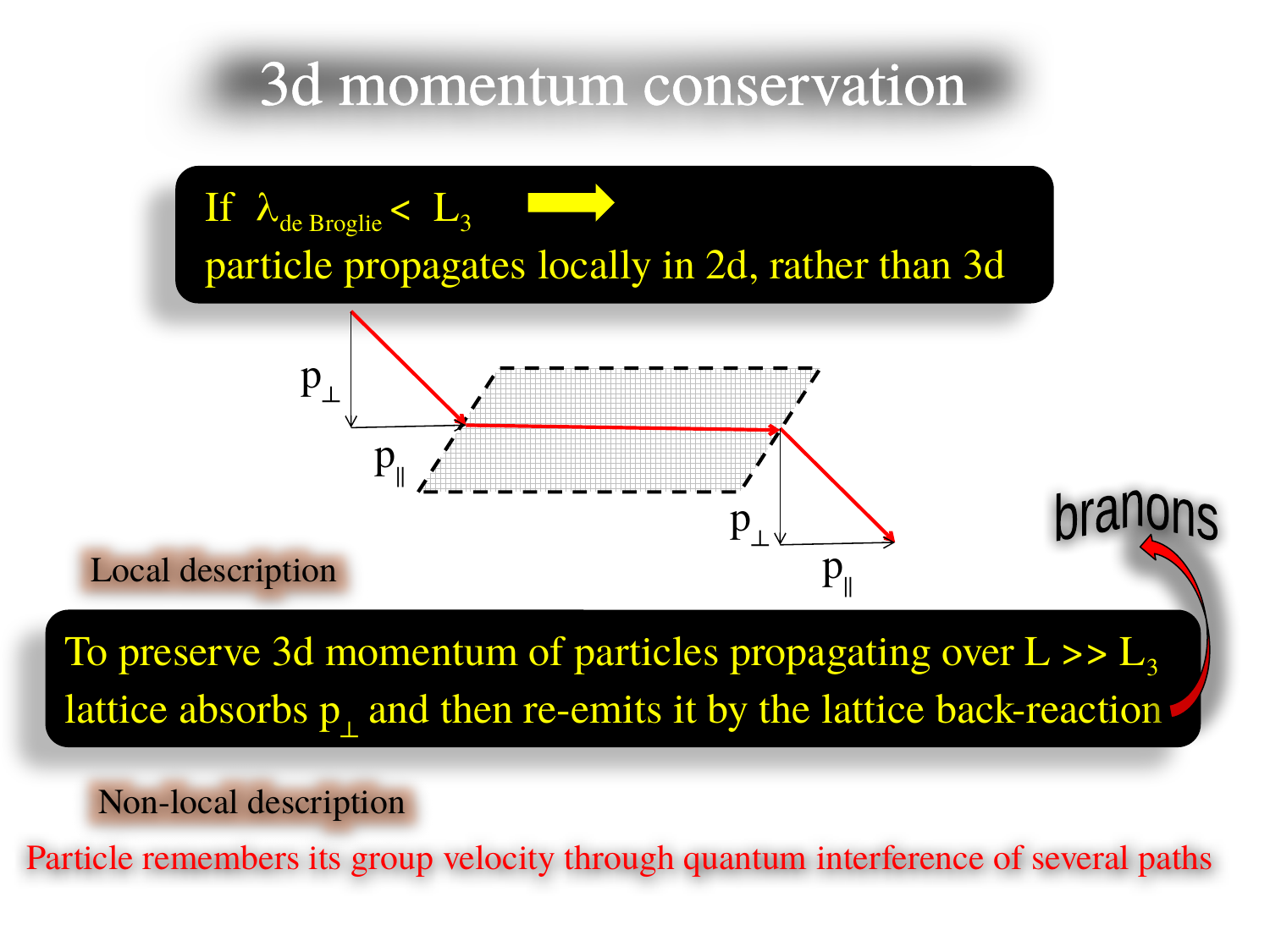

3d momentum conservation

 If  λde Broglie <  L3
 particle propagates locally in 2d, rather than 3d

p┴

p||
p┴
p||

branons

Local description
To preserve 3d momentum of particles propagating over L >> L3 lattice absorbs p┴ and then re-emits it by the lattice back-reaction
Non-local description
Particle remembers its group velocity through quantum interference of several paths